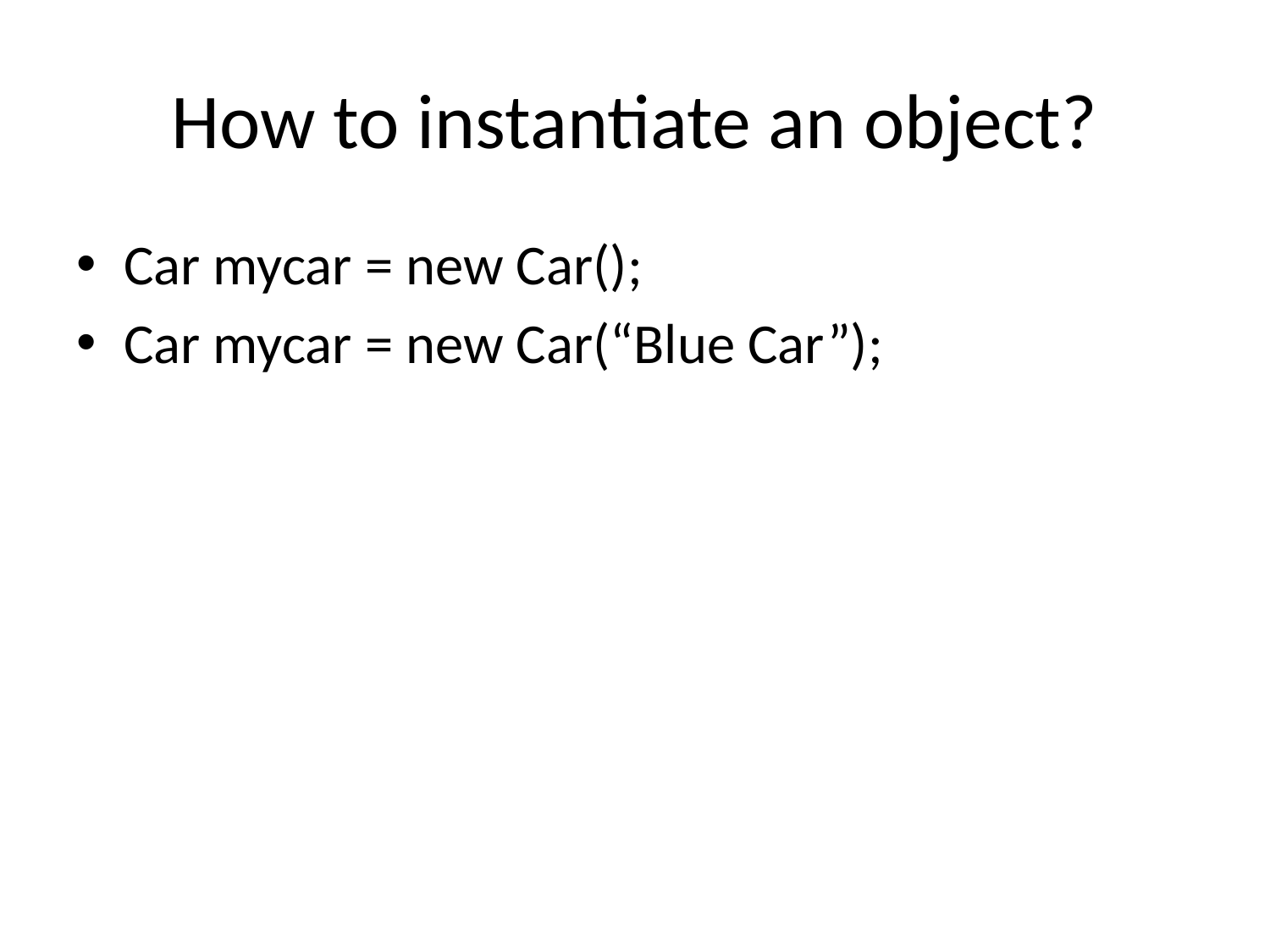

# How to instantiate an object?
Car mycar = new Car();
Car mycar = new Car(“Blue Car”);